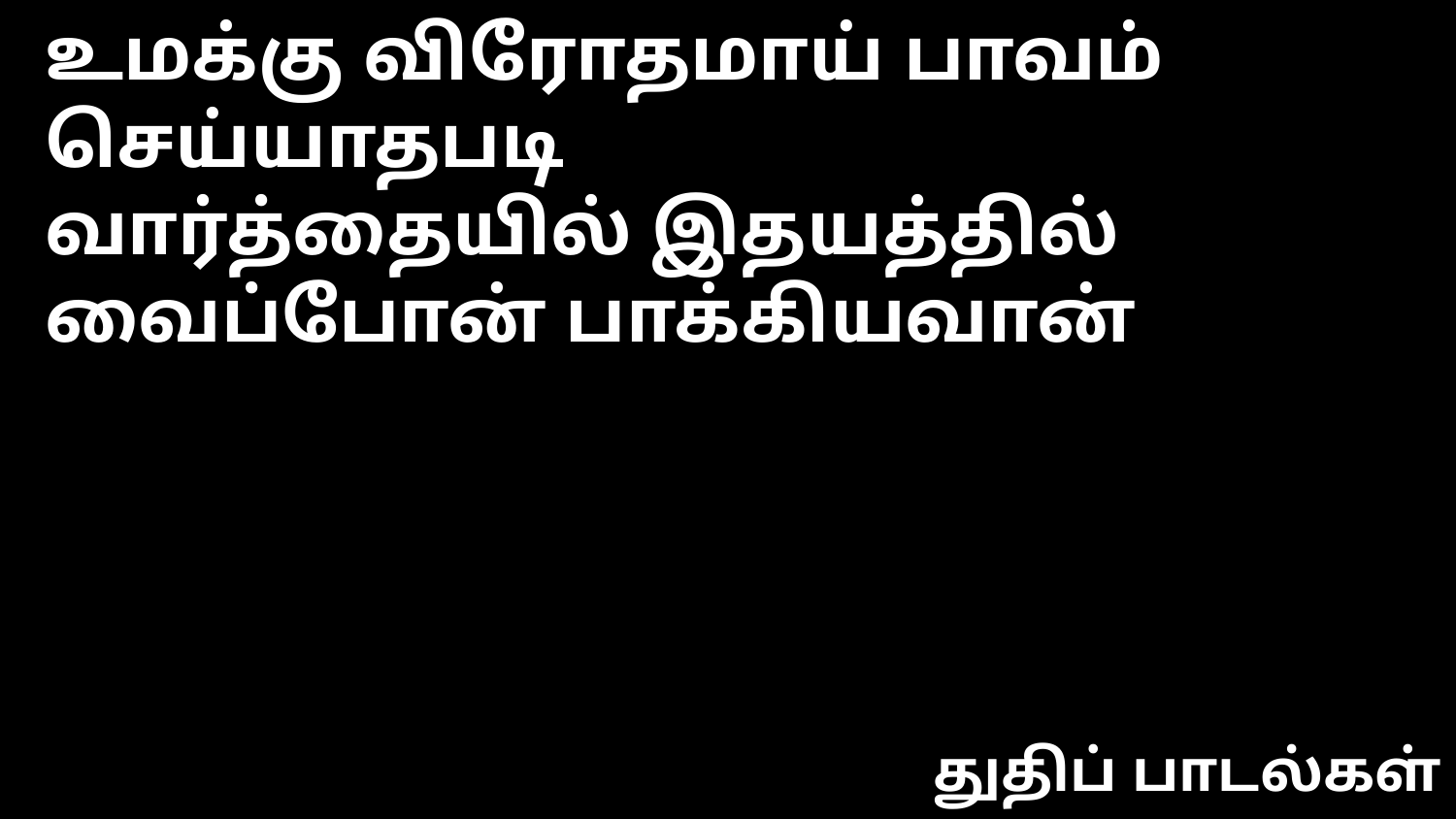

உமக்கு விரோதமாய் பாவம் செய்யாதபடி
வார்த்தையில் இதயத்தில் வைப்போன் பாக்கியவான்

துதிப் பாடல்கள்